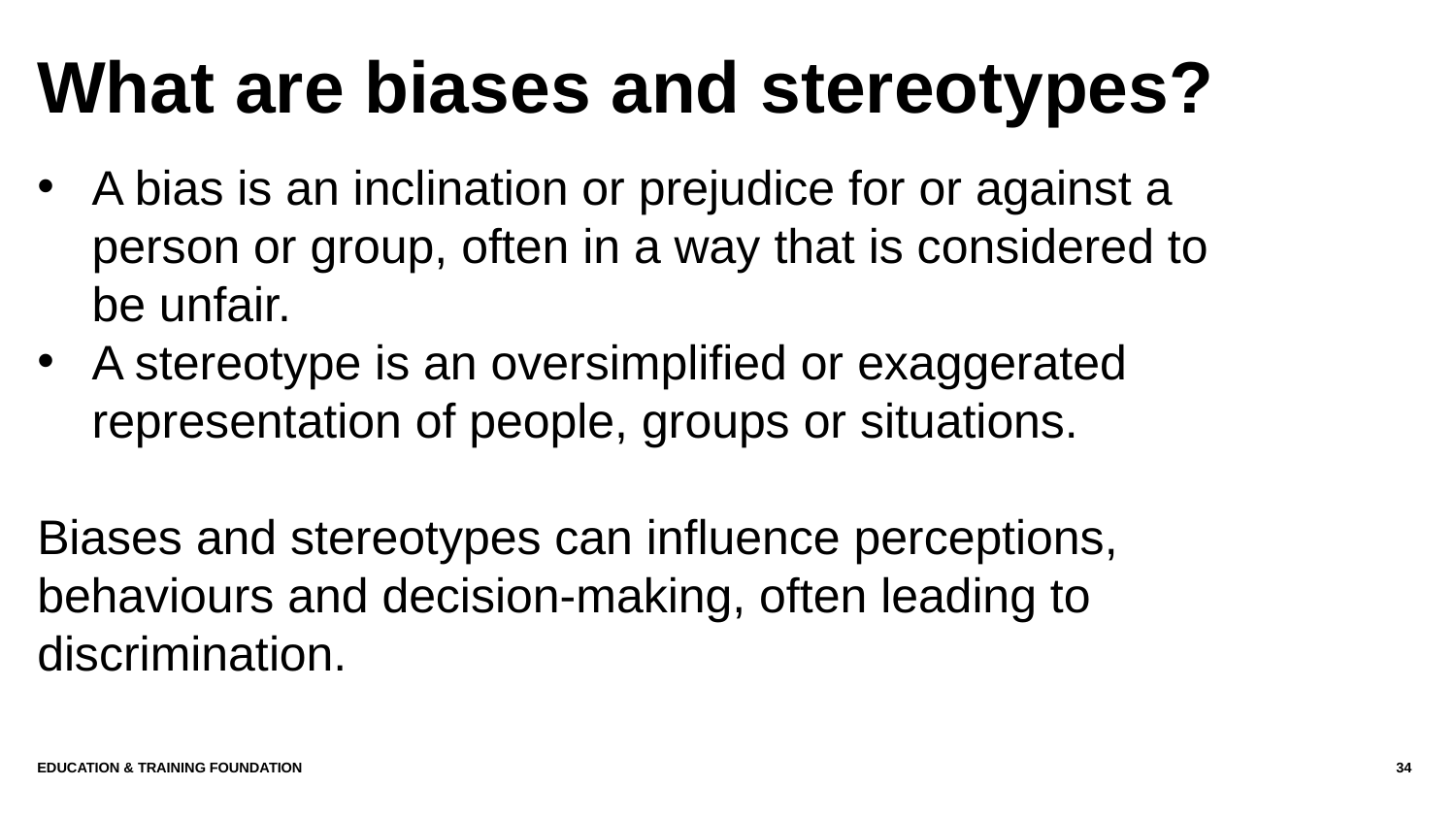

# What are biases and stereotypes?
A bias is an inclination or prejudice for or against a person or group, often in a way that is considered to be unfair.
A stereotype is an oversimplified or exaggerated representation of people, groups or situations.

Biases and stereotypes can influence perceptions, behaviours and decision-making, often leading to discrimination.
Education & Training Foundation
34